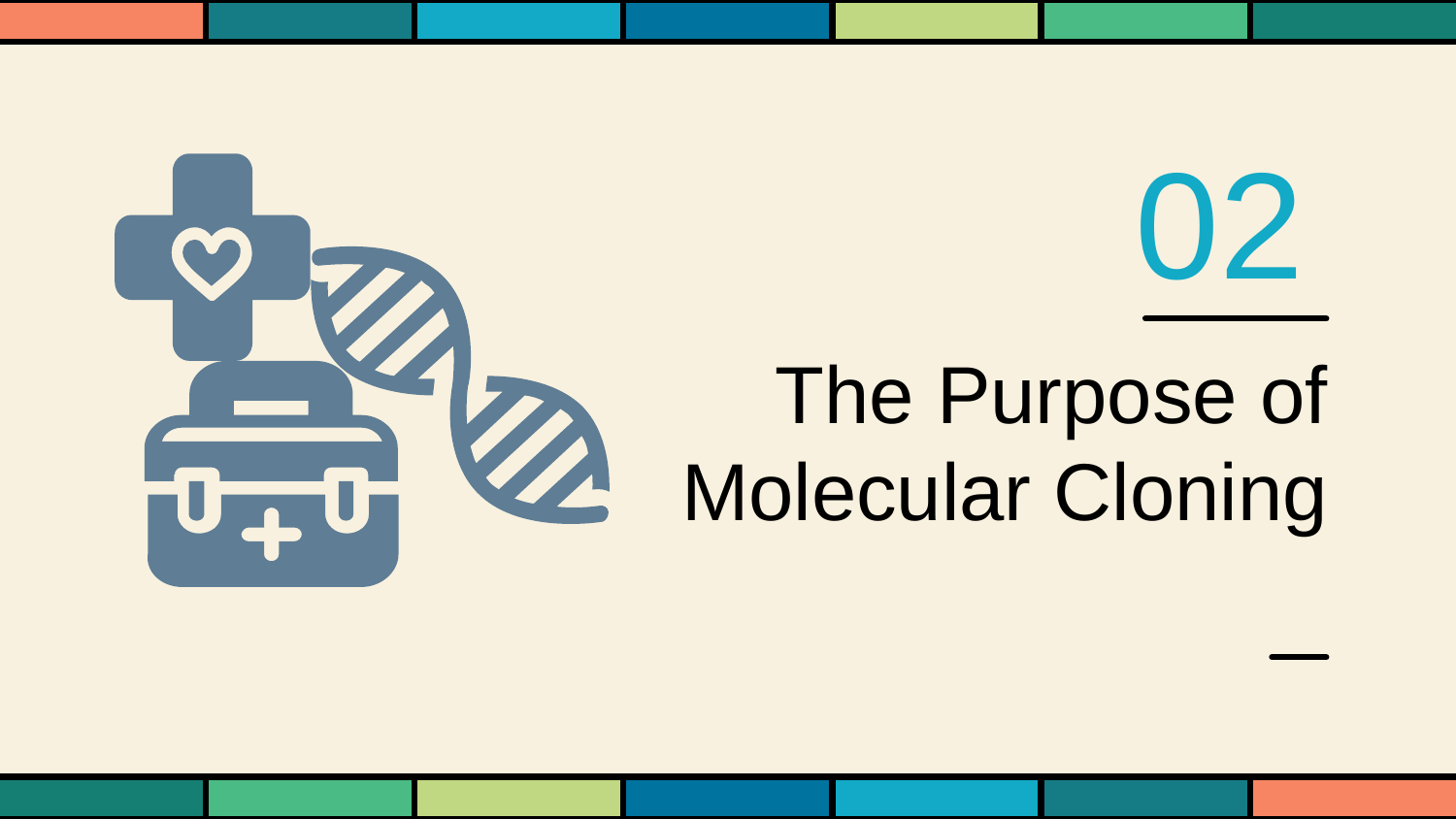

02

# The Purpose of Molecular Cloning